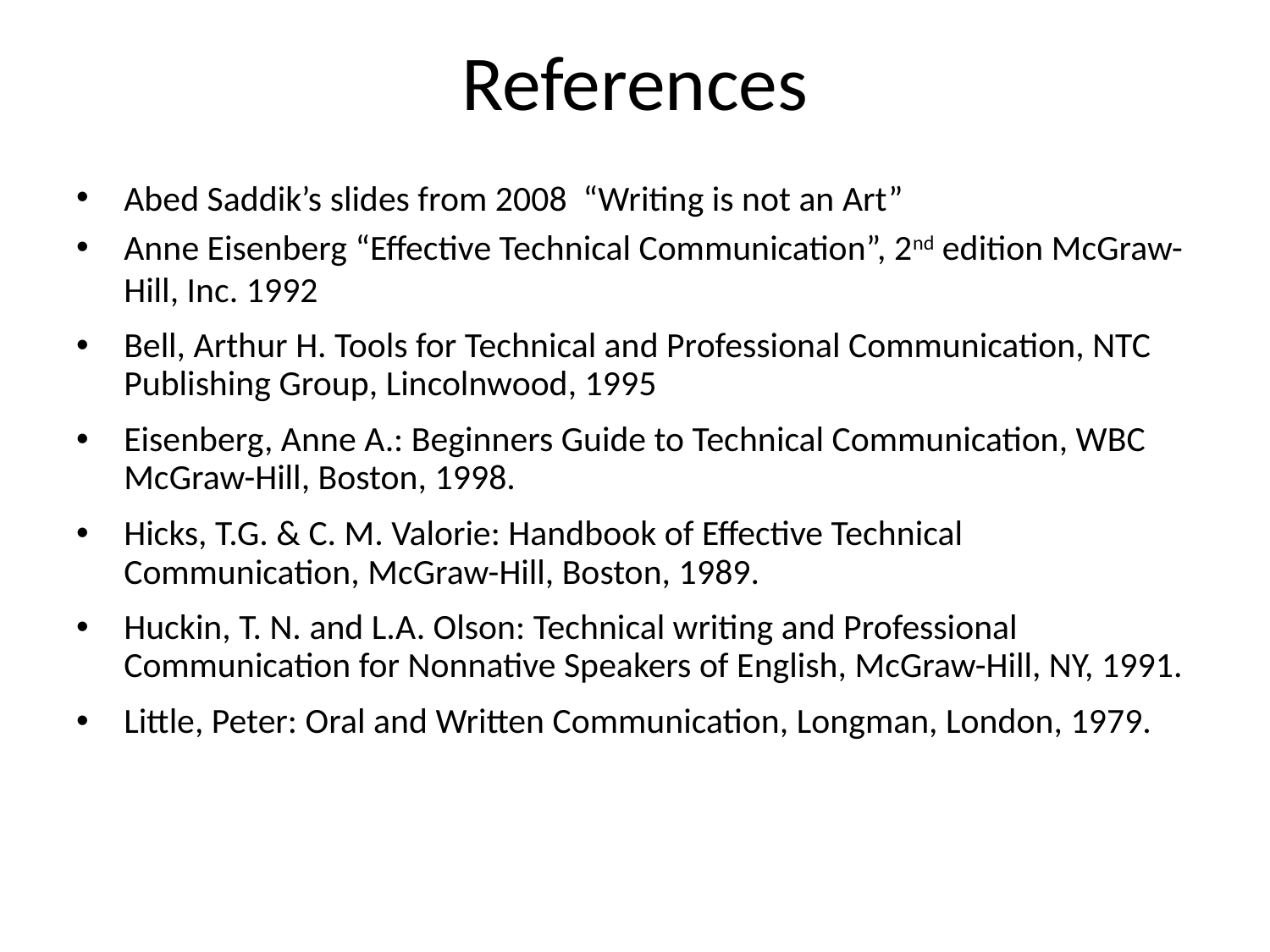

# References
Abed Saddik’s slides from 2008  “Writing is not an Art”
Anne Eisenberg “Effective Technical Communication”, 2nd edition McGraw-Hill, Inc. 1992
Bell, Arthur H. Tools for Technical and Professional Communication, NTC Publishing Group, Lincolnwood, 1995
Eisenberg, Anne A.: Beginners Guide to Technical Communication, WBC McGraw-Hill, Boston, 1998.
Hicks, T.G. & C. M. Valorie: Handbook of Effective Technical Communication, McGraw-Hill, Boston, 1989.
Huckin, T. N. and L.A. Olson: Technical writing and Professional Communication for Nonnative Speakers of English, McGraw-Hill, NY, 1991.
Little, Peter: Oral and Written Communication, Longman, London, 1979.